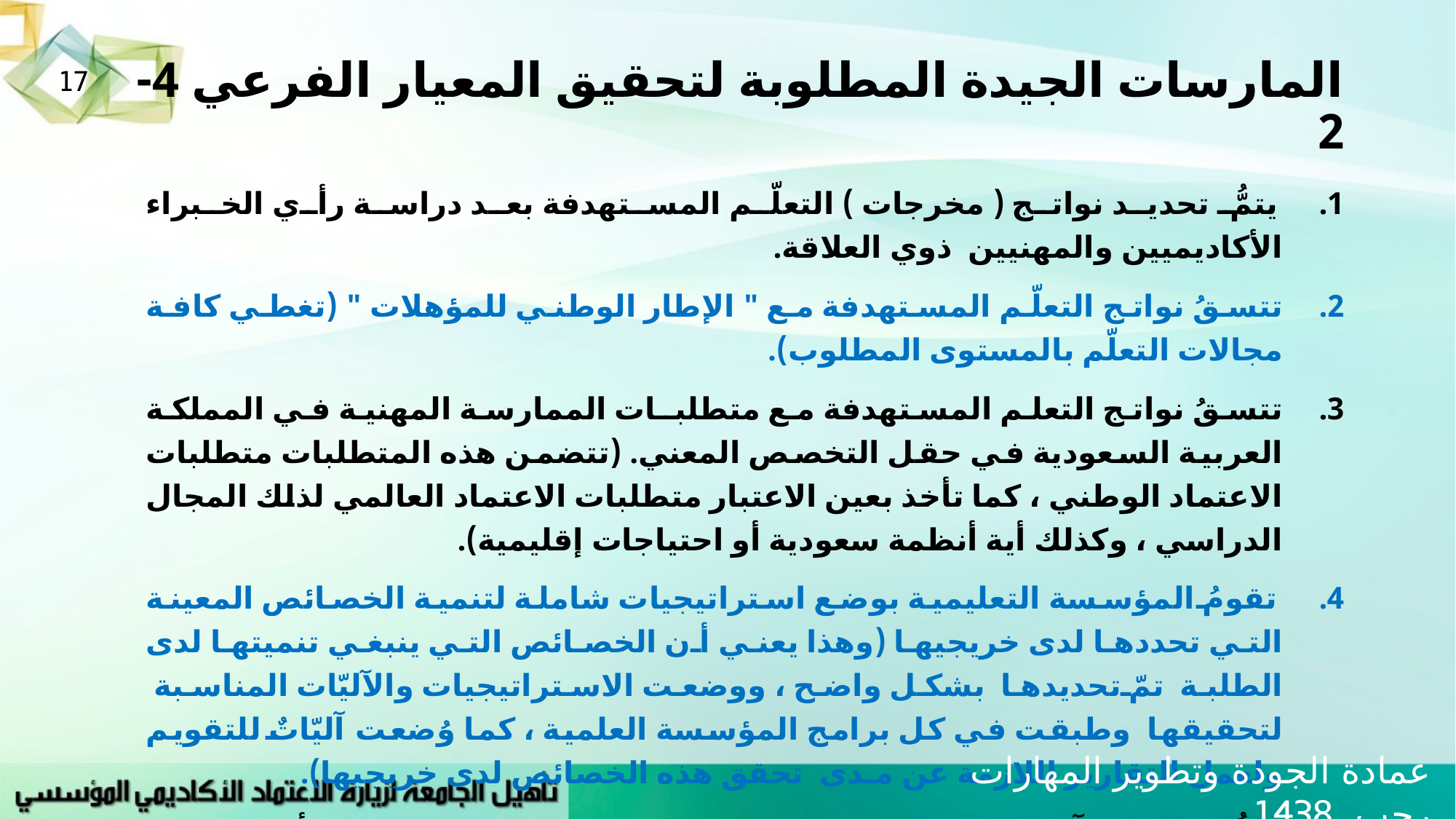

# المارسات الجيدة المطلوبة لتحقيق المعيار الفرعي 4-2
17
يتمُّ تحديد نواتج ( مخرجات ) التعلّم المستهدفة بعد دراسة رأي الخبراء الأكاديميين والمهنيين  ذوي العلاقة.
تتسقُ نواتج التعلّم المستهدفة مع " الإطار الوطني للمؤهلات " (تغطي كافة مجالات التعلّم بالمستوى المطلوب).
تتسقُ نواتج التعلم المستهدفة مع متطلبـات الممارسة المهنية في المملكة العربية السعودية في حقل التخصص المعني. (تتضمن هذه المتطلبات متطلبات الاعتماد الوطني ، كما تأخذ بعين الاعتبار متطلبات الاعتماد العالمي لذلك المجال الدراسي ، وكذلك أية أنظمة سعودية أو احتياجات إقليمية).
تقومُ المؤسسة التعليمية بوضع استراتيجيات شاملة لتنمية الخصائص المعينة التي تحددها لدى خريجيها (وهذا يعني أن الخصائص التي ينبغي تنميتها لدى الطلبة تمّ تحديدها  بشكل واضح ، ووضعت الاستراتيجيات والآليّات المناسبة  لتحقيقها  وطبقت في كل برامج المؤسسة العلمية ، كما وُضعت آليّاتٌ للتقويم ولعمل التقارير اللازمة عن مـدى  تحقق هذه الخصائص لدى خريجيها).
يتمُّ استخدام آليّات مناسبة لتقويم البرامج بما في ذلك استبيانات أراء الطلبة المتخرجين وبيانات مخرجات توظيف الخريجين وأراء جهات التوظيف و الأداء اللاحق للخريجين ، وذلك لتوفير الأدلة والبراهين على مناسبة نواتج التعلُّم المستهدفة ومدى تحققها

عمادة الجودة وتطوير المهارات                               رجب  1438